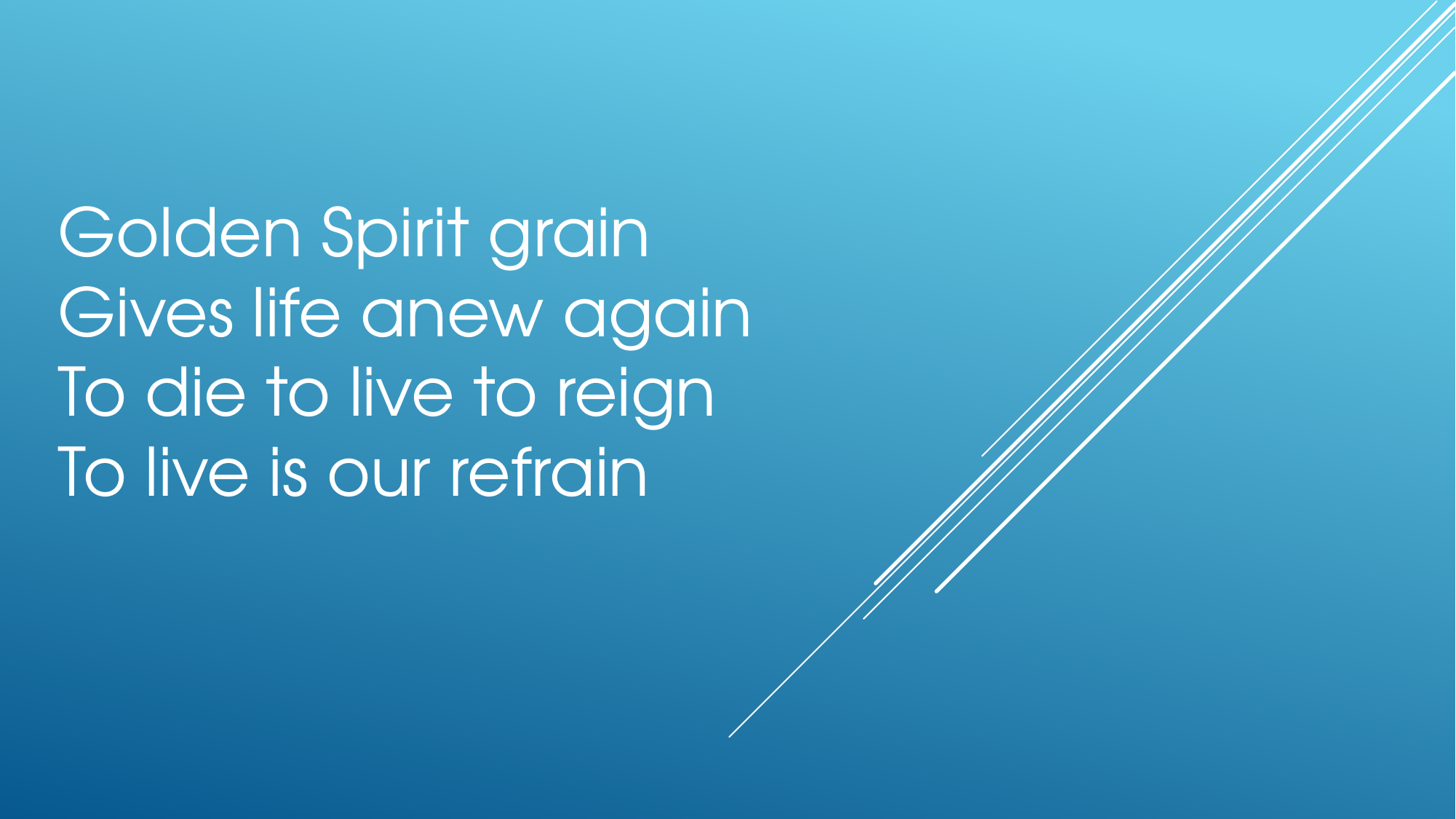

Golden Spirit grain
Gives life anew again
To die to live to reign
To live is our refrain